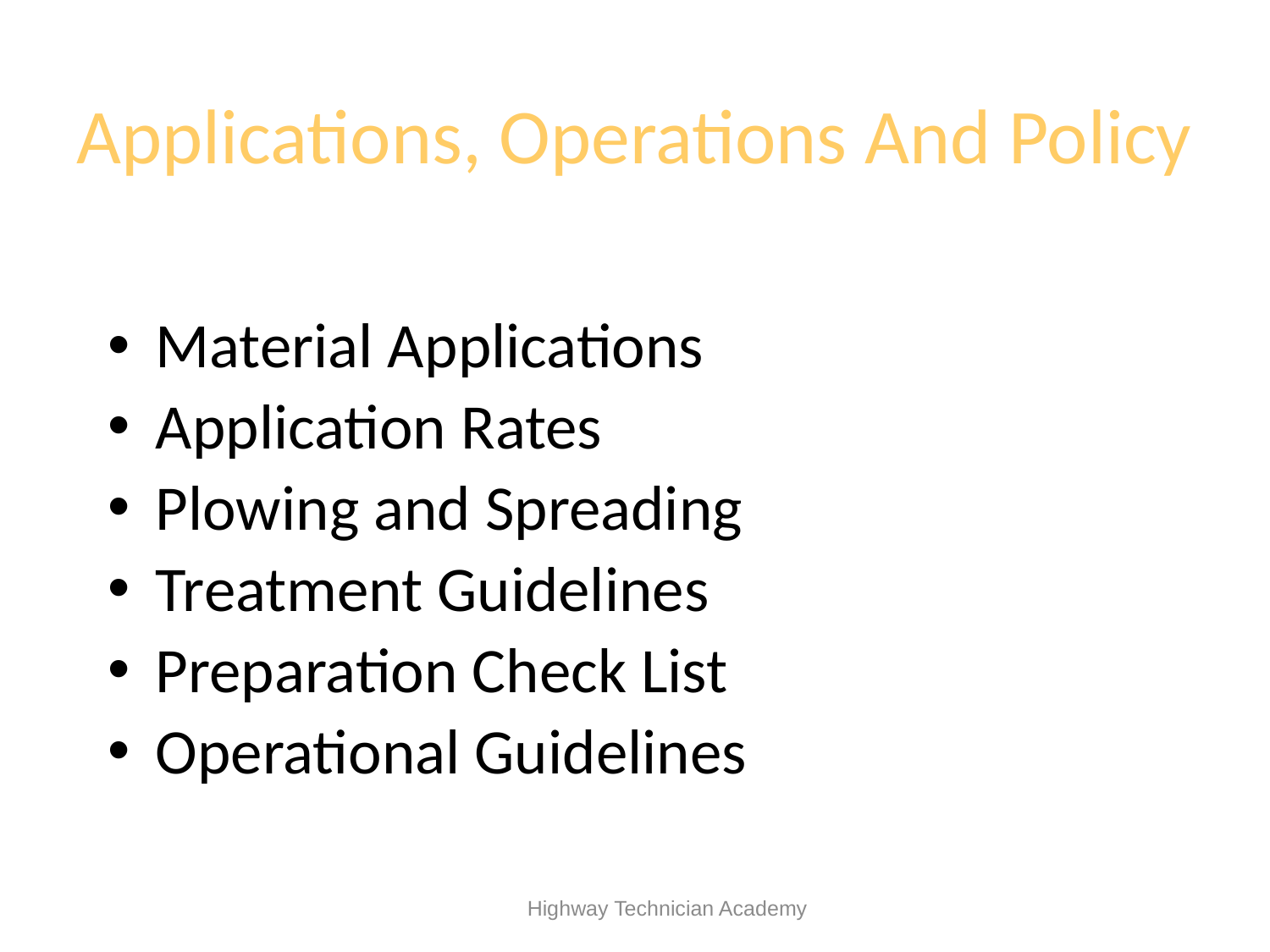

# Applications, Operations And Policy
Material Applications
Application Rates
Plowing and Spreading
Treatment Guidelines
Preparation Check List
Operational Guidelines
           Highway Technician Academy